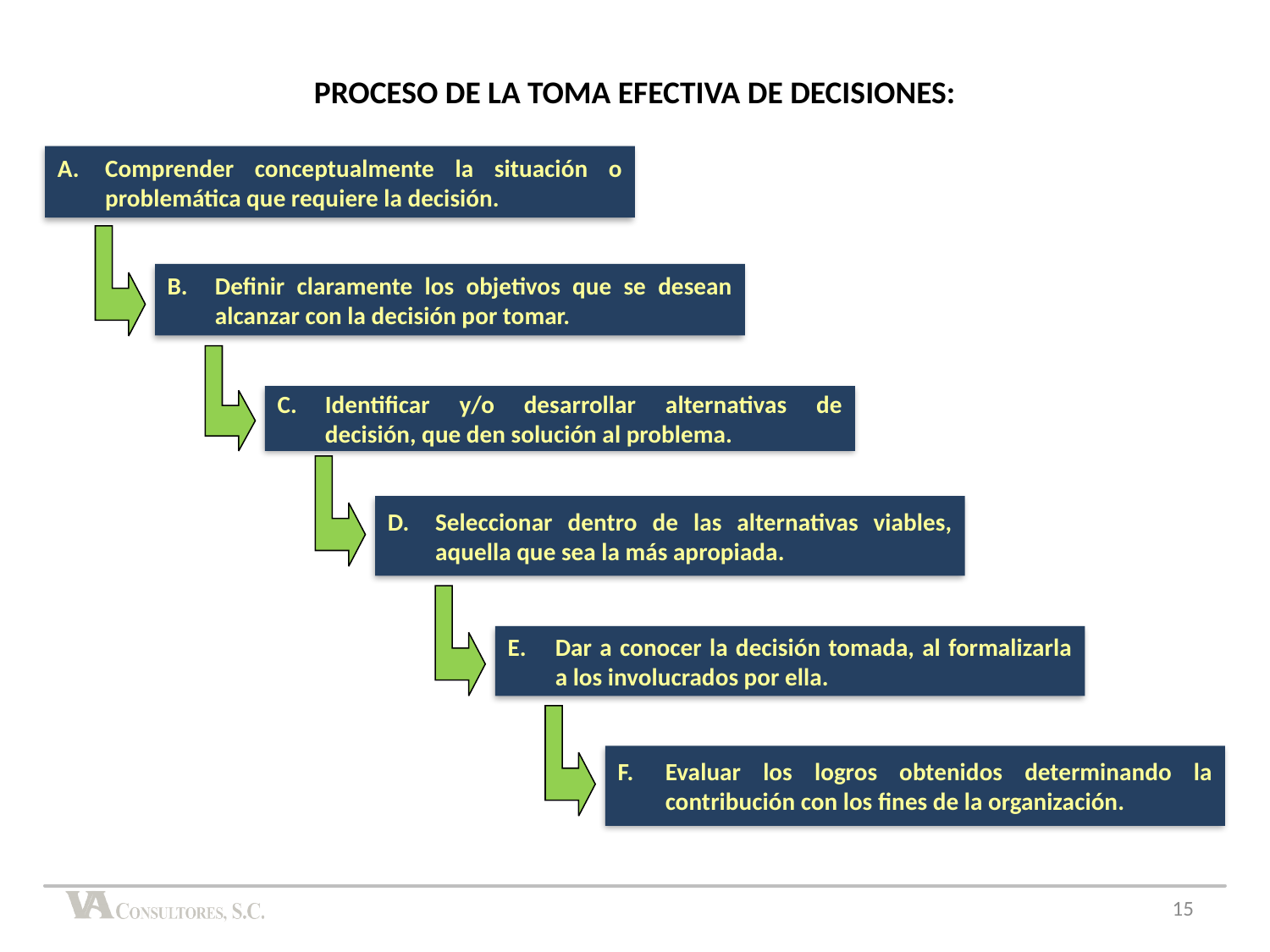

PROCESO DE LA TOMA EFECTIVA DE DECISIONES:
Comprender conceptualmente la situación o problemática que requiere la decisión.

Definir claramente los objetivos que se desean alcanzar con la decisión por tomar.

Identificar y/o desarrollar alternativas de decisión, que den solución al problema.

Seleccionar  dentro  de  las  alternativas  viables, aquella que sea la más apropiada.

Dar a conocer la decisión tomada, al formalizarla a los involucrados por ella.

Evaluar los logros obtenidos determinando la contribución con los fines de la organización.
15